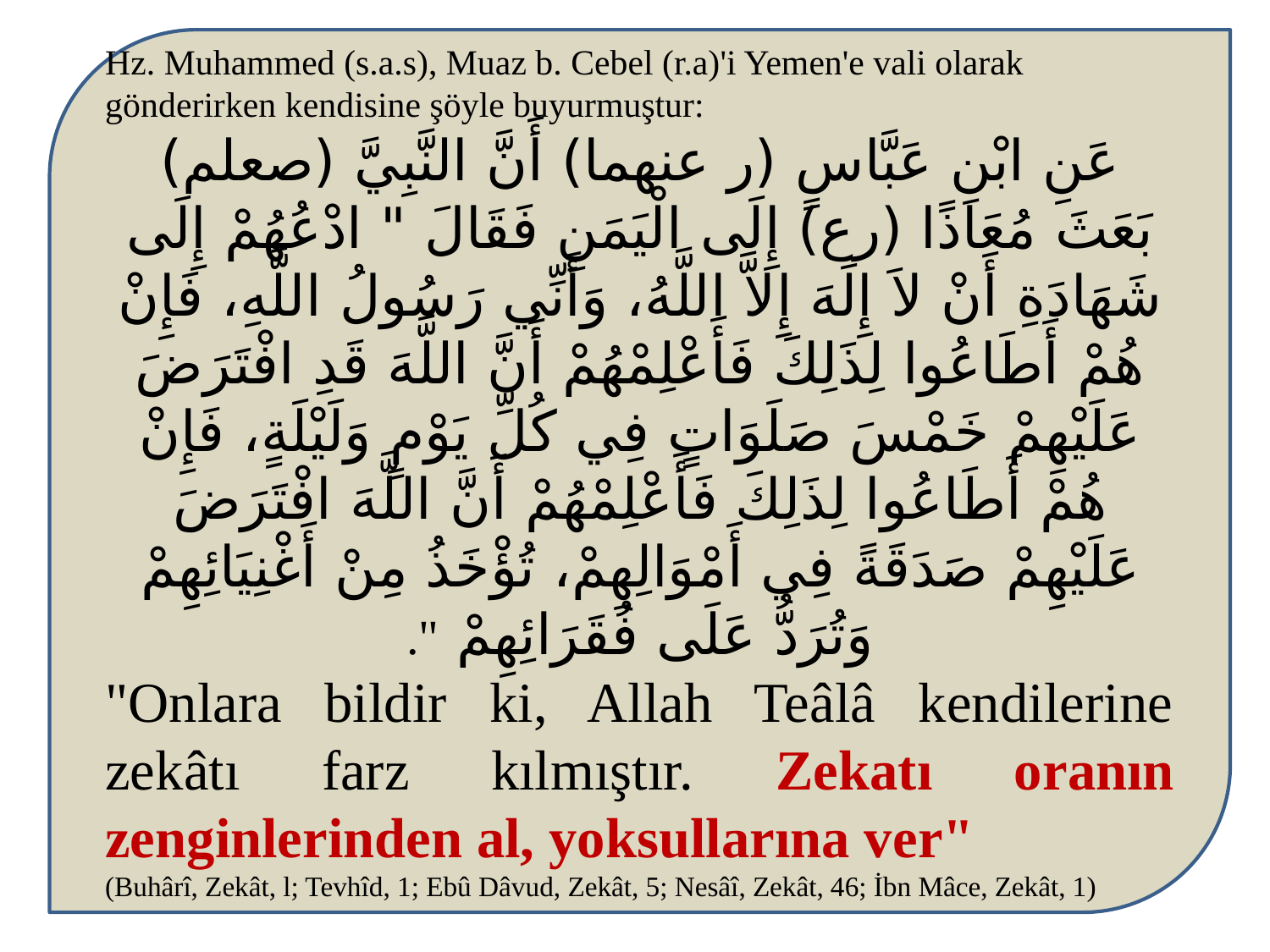

Hz. Muhammed (s.a.s), Muaz b. Cebel (r.a)'i Yemen'e vali olarak gönderirken kendisine şöyle buyurmuştur:
عَنِ ابْنِ عَبَّاسٍ (ر عنهما) أَنَّ النَّبِيَّ (صعلم) بَعَثَ مُعَاذًا (رع) إِلَى الْيَمَنِ فَقَالَ ‏"‏ ادْعُهُمْ إِلَى شَهَادَةِ أَنْ لاَ إِلَهَ إِلاَّ اللَّهُ، وَأَنِّي رَسُولُ اللَّهِ، فَإِنْ هُمْ أَطَاعُوا لِذَلِكَ فَأَعْلِمْهُمْ أَنَّ اللَّهَ قَدِ افْتَرَضَ عَلَيْهِمْ خَمْسَ صَلَوَاتٍ فِي كُلِّ يَوْمٍ وَلَيْلَةٍ، فَإِنْ هُمْ أَطَاعُوا لِذَلِكَ فَأَعْلِمْهُمْ أَنَّ اللَّهَ افْتَرَضَ عَلَيْهِمْ صَدَقَةً فِي أَمْوَالِهِمْ، تُؤْخَذُ مِنْ أَغْنِيَائِهِمْ وَتُرَدُّ عَلَى فُقَرَائِهِمْ ‏"‏‏.‏
"Onlara bildir ki, Allah Teâlâ kendilerine zekâtı farz kılmıştır. Zekatı oranın zenginlerinden al, yoksullarına ver"
(Buhârî, Zekât, l; Tevhîd, 1; Ebû Dâvud, Zekât, 5; Nesâî, Zekât, 46; İbn Mâce, Zekât, 1)